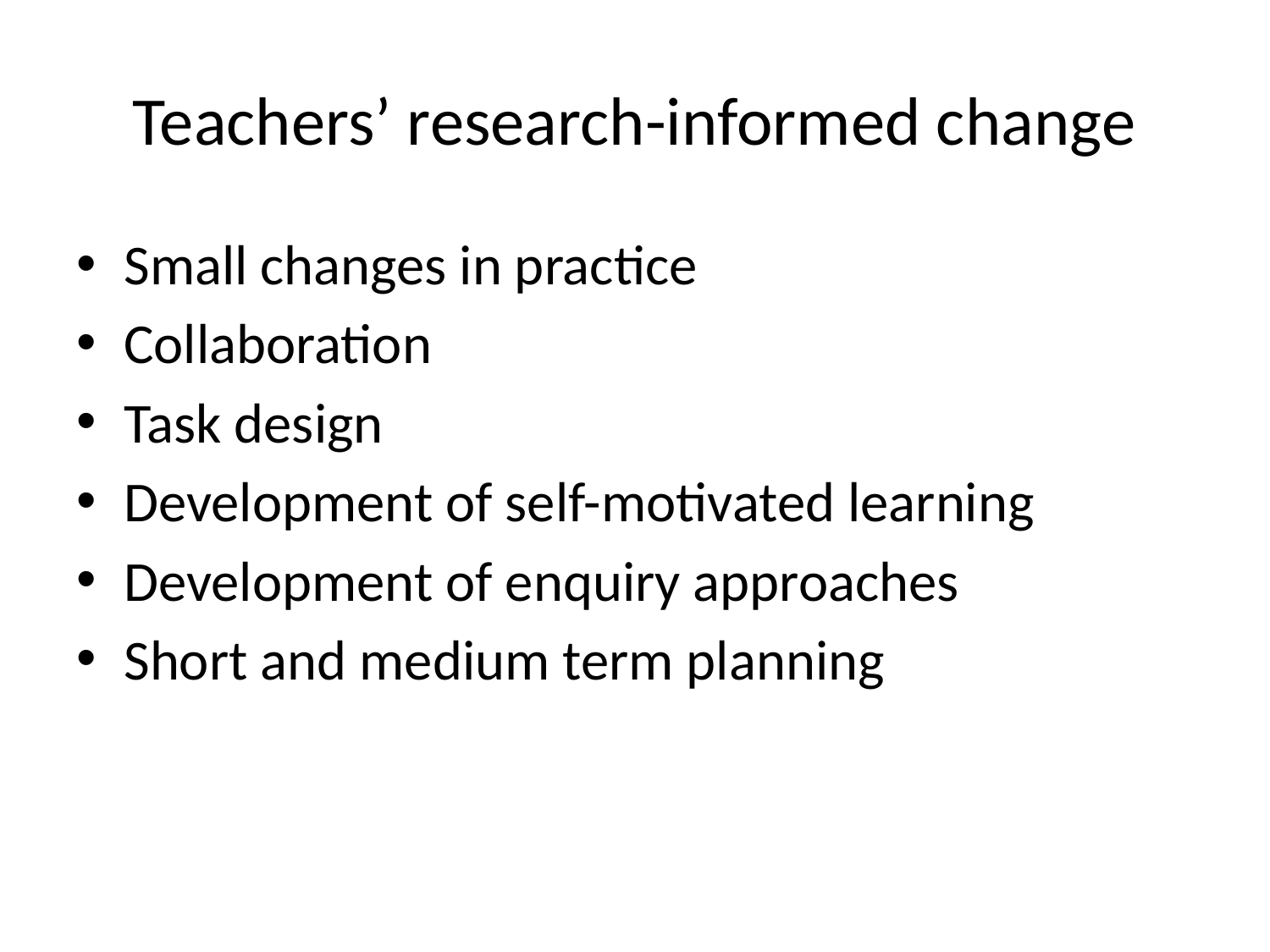

# Teachers’ research-informed change
Small changes in practice
Collaboration
Task design
Development of self-motivated learning
Development of enquiry approaches
Short and medium term planning